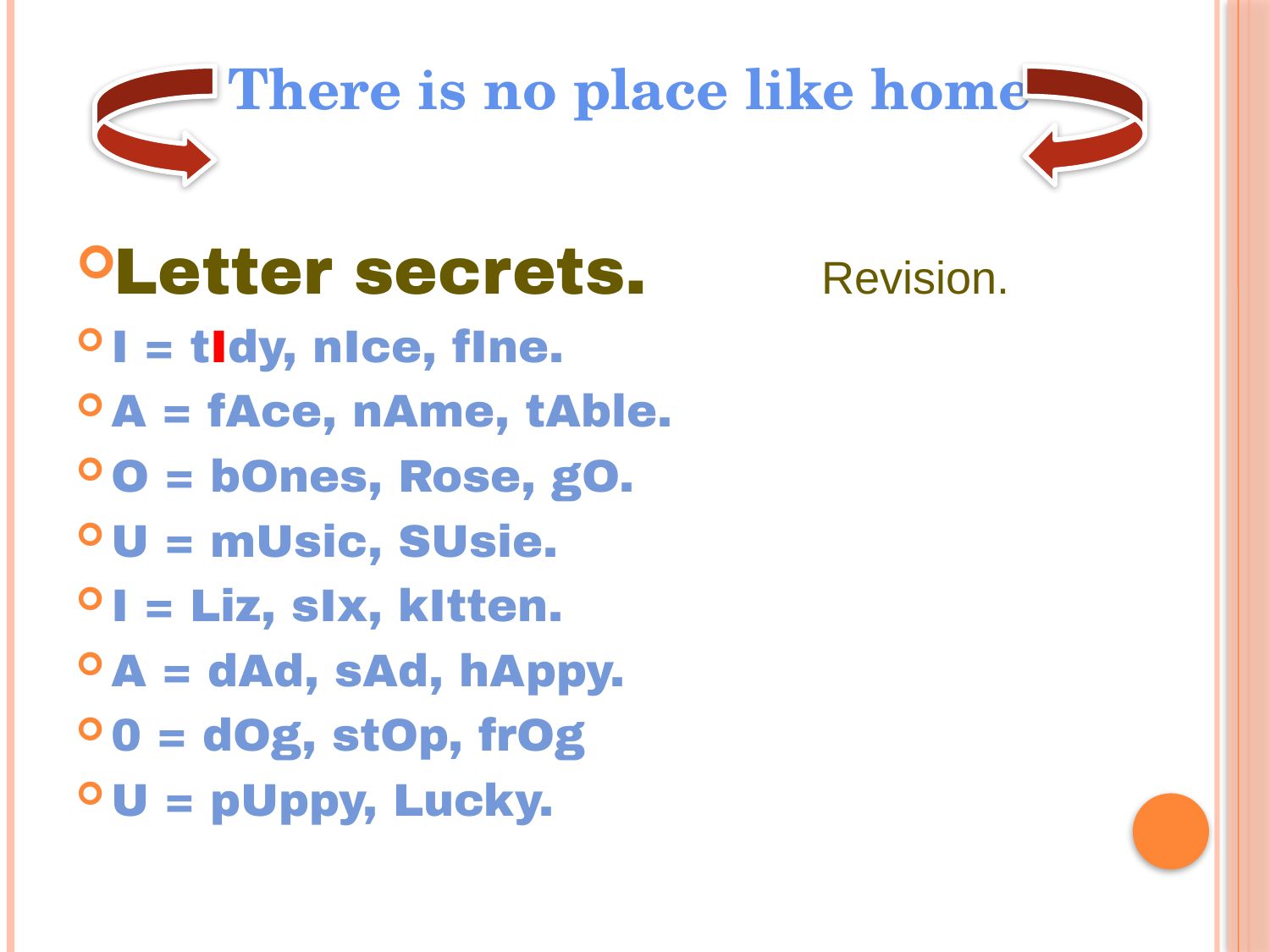

# There is no place like home

Letter secrets.        Revision.
I = tIdy, nIce, fIne.
A = fAce, nAme, tAble.
O = bOnes, Rose, gO.
U = mUsic, SUsie.
I = Liz, sIx, kItten.
A = dAd, sAd, hAppy.
0 = dOg, stOp, frOg
U = pUppy, Lucky.